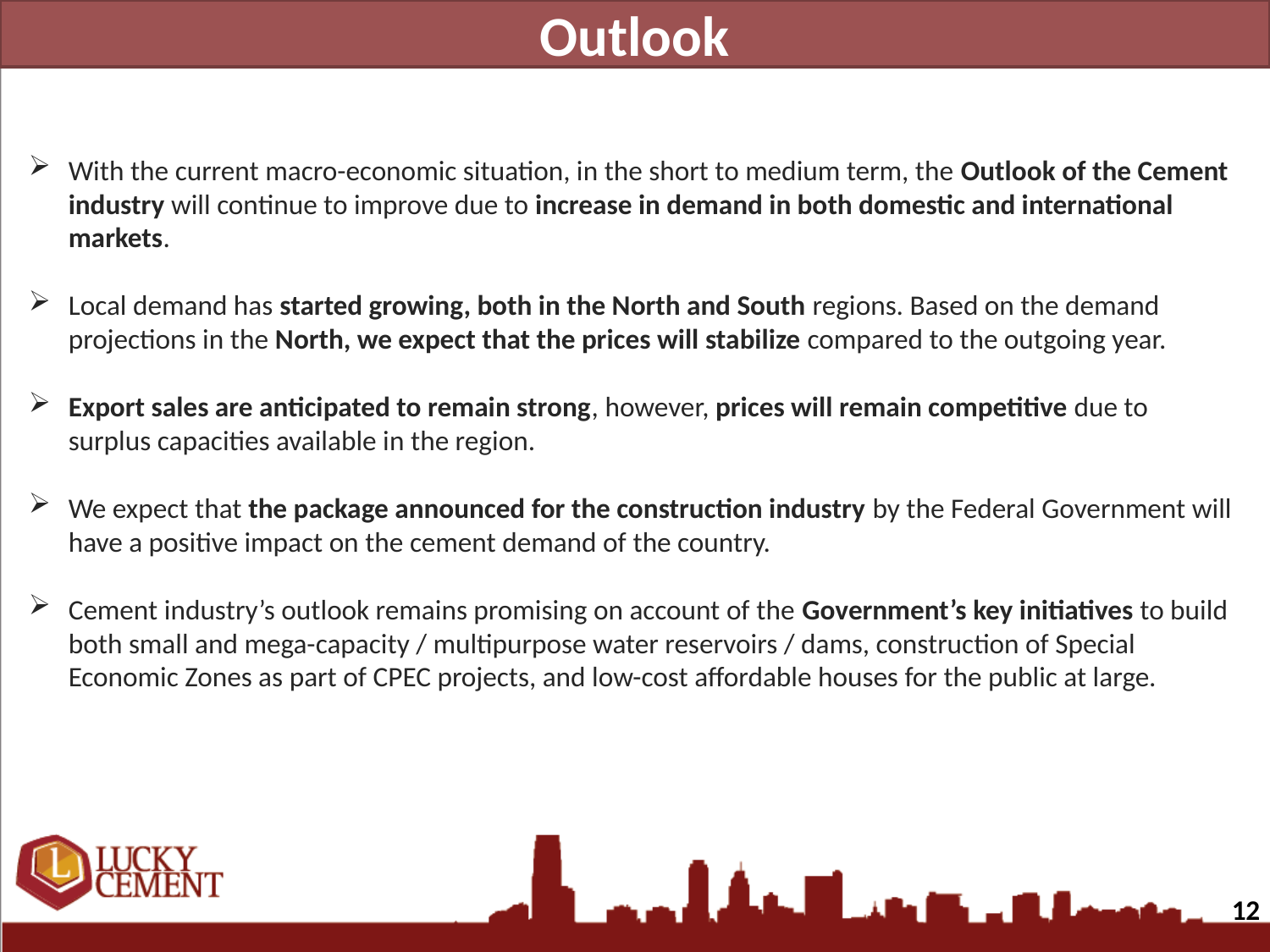

Outlook
With the current macro-economic situation, in the short to medium term, the Outlook of the Cement industry will continue to improve due to increase in demand in both domestic and international markets.

Local demand has started growing, both in the North and South regions. Based on the demand projections in the North, we expect that the prices will stabilize compared to the outgoing year.

Export sales are anticipated to remain strong, however, prices will remain competitive due to surplus capacities available in the region.

We expect that the package announced for the construction industry by the Federal Government will have a positive impact on the cement demand of the country.

Cement industry’s outlook remains promising on account of the Government’s key initiatives to build both small and mega-capacity / multipurpose water reservoirs / dams, construction of Special Economic Zones as part of CPEC projects, and low-cost affordable houses for the public at large.

12